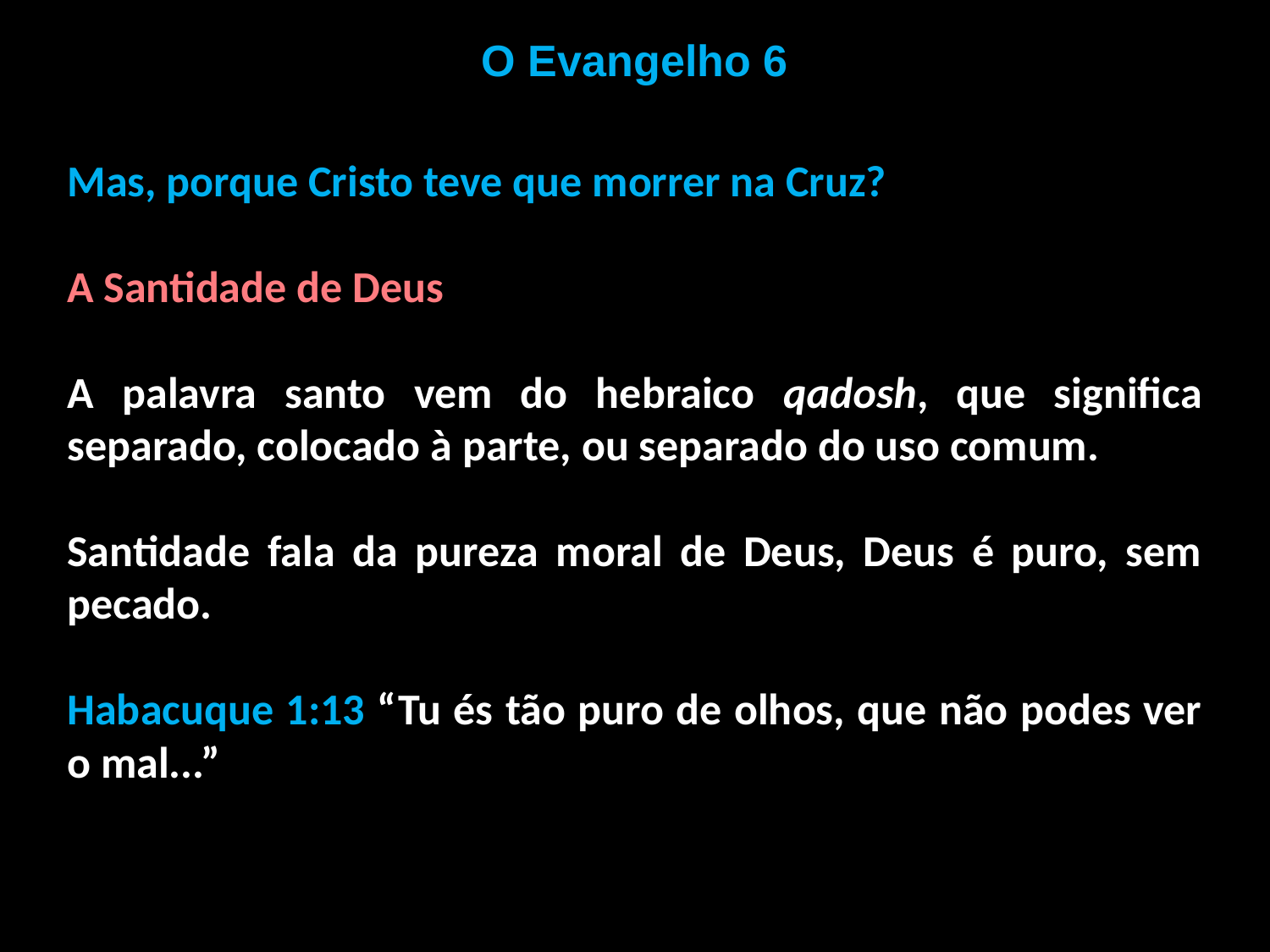

O Evangelho 6
Mas, porque Cristo teve que morrer na Cruz?

A Santidade de Deus

A palavra santo vem do hebraico qadosh, que significa separado, colocado à parte, ou separado do uso comum.

Santidade fala da pureza moral de Deus, Deus é puro, sem pecado.

Habacuque 1:13 “Tu és tão puro de olhos, que não podes ver o mal...”